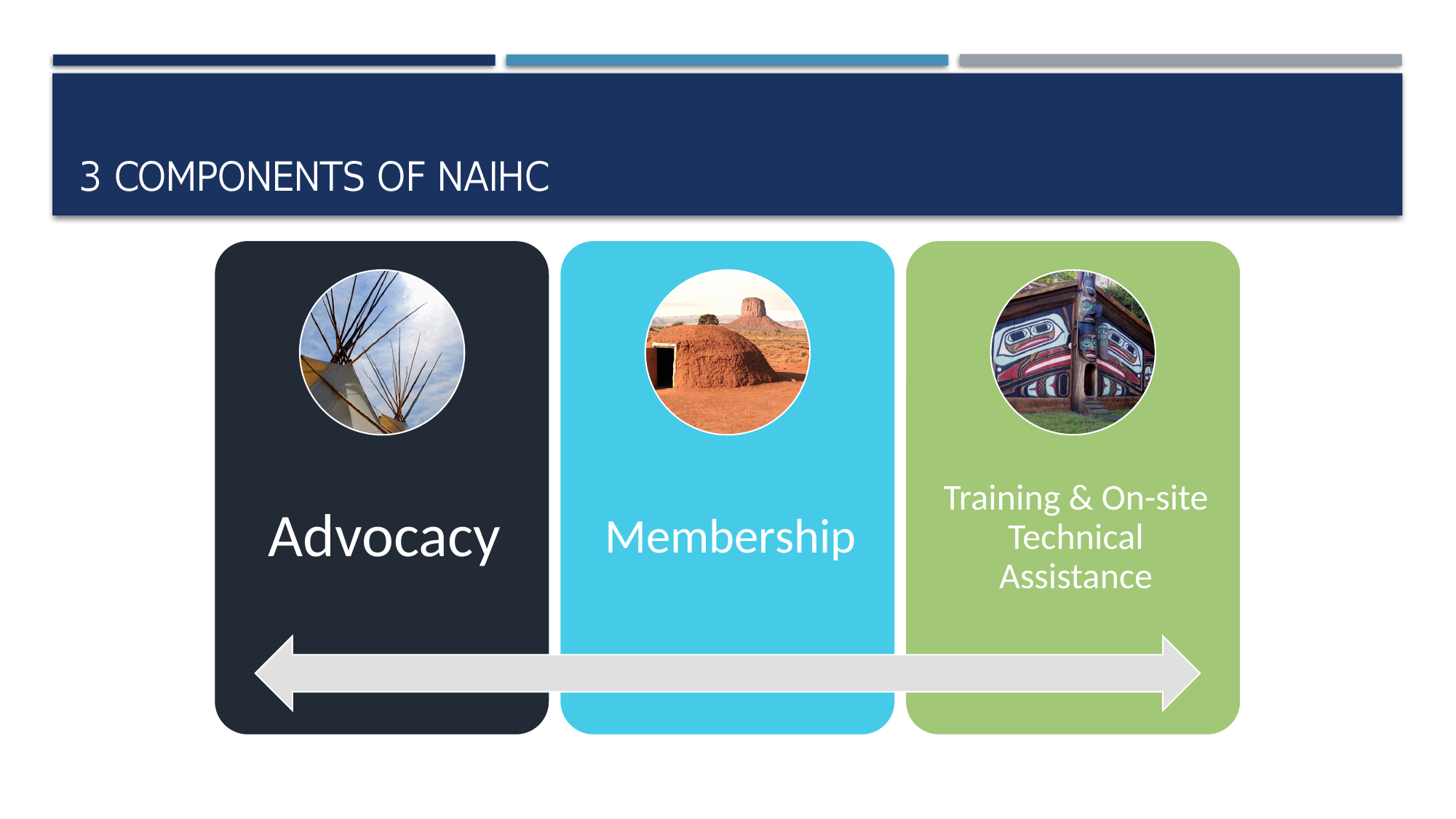

# 3 Components of NAIHC
Advocacy
Membership
Training & On-site Technical Assistance